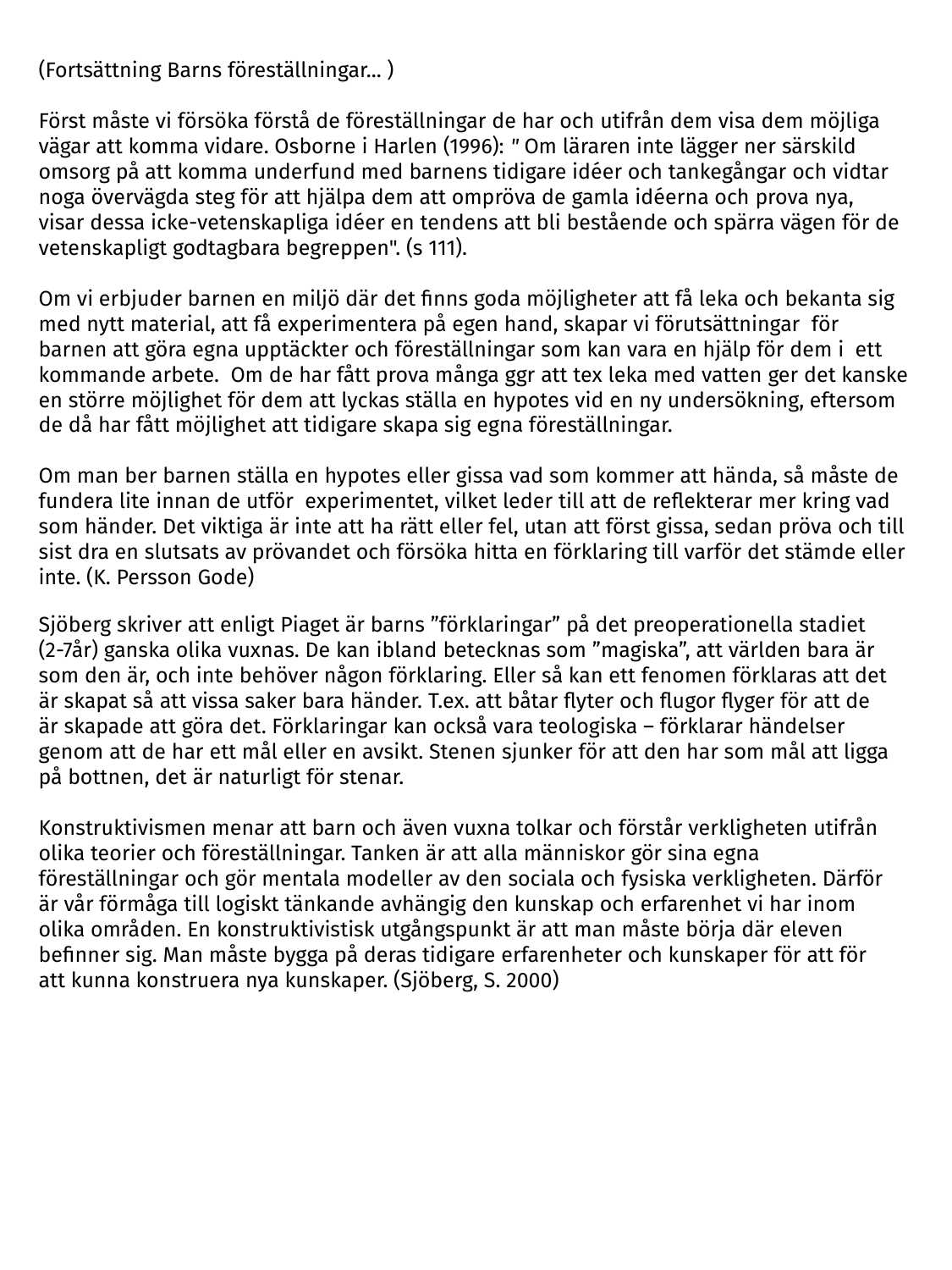

Om vi erbjuder barnen en miljö där det finns goda möjligheter att få leka och bekanta sig med nytt material, att få experimentera på egen hand, skapar vi förutsättningar  för barnen att göra egna upptäckter och föreställningar som kan vara en hjälp för dem i  ett kommande arbete.  Om de har fått prova många ggr att tex leka med vatten ger det kanske en större möjlighet för dem att lyckas ställa en hypotes vid en ny undersökning, eftersom de då har fått möjlighet att tidigare skapa sig egna föreställningar.

Om man ber barnen ställa en hypotes eller gissa vad som kommer att hända, så måste de fundera lite innan de utför  experimentet, vilket leder till att de reflekterar mer kring vad som händer. Det viktiga är inte att ha rätt eller fel, utan att först gissa, sedan pröva och till sist dra en slutsats av prövandet och försöka hitta en förklaring till varför det stämde eller inte. (K. Persson Gode)

(Fortsättning Barns föreställningar... )

Först måste vi försöka förstå de föreställningar de har och utifrån dem visa dem möjliga vägar att komma vidare. Osborne i Harlen (1996): " Om läraren inte lägger ner särskild omsorg på att komma underfund med barnens tidigare idéer och tankegångar och vidtar noga övervägda steg för att hjälpa dem att ompröva de gamla idéerna och prova nya, visar dessa icke-vetenskapliga idéer en tendens att bli bestående och spärra vägen för de vetenskapligt godtagbara begreppen". (s 111).

Sjöberg skriver att enligt Piaget är barns ”förklaringar” på det preoperationella stadiet (2-7år) ganska olika vuxnas. De kan ibland betecknas som ”magiska”, att världen bara är som den är, och inte behöver någon förklaring. Eller så kan ett fenomen förklaras att det är skapat så att vissa saker bara händer. T.ex. att båtar flyter och flugor flyger för att de är skapade att göra det. Förklaringar kan också vara teologiska – förklarar händelser genom att de har ett mål eller en avsikt. Stenen sjunker för att den har som mål att ligga på bottnen, det är naturligt för stenar.

Konstruktivismen menar att barn och även vuxna tolkar och förstår verkligheten utifrån olika teorier och föreställningar. Tanken är att alla människor gör sina egna föreställningar och gör mentala modeller av den sociala och fysiska verkligheten. Därför är vår förmåga till logiskt tänkande avhängig den kunskap och erfarenhet vi har inom olika områden. En konstruktivistisk utgångspunkt är att man måste börja där eleven befinner sig. Man måste bygga på deras tidigare erfarenheter och kunskaper för att för att kunna konstruera nya kunskaper. (Sjöberg, S. 2000)